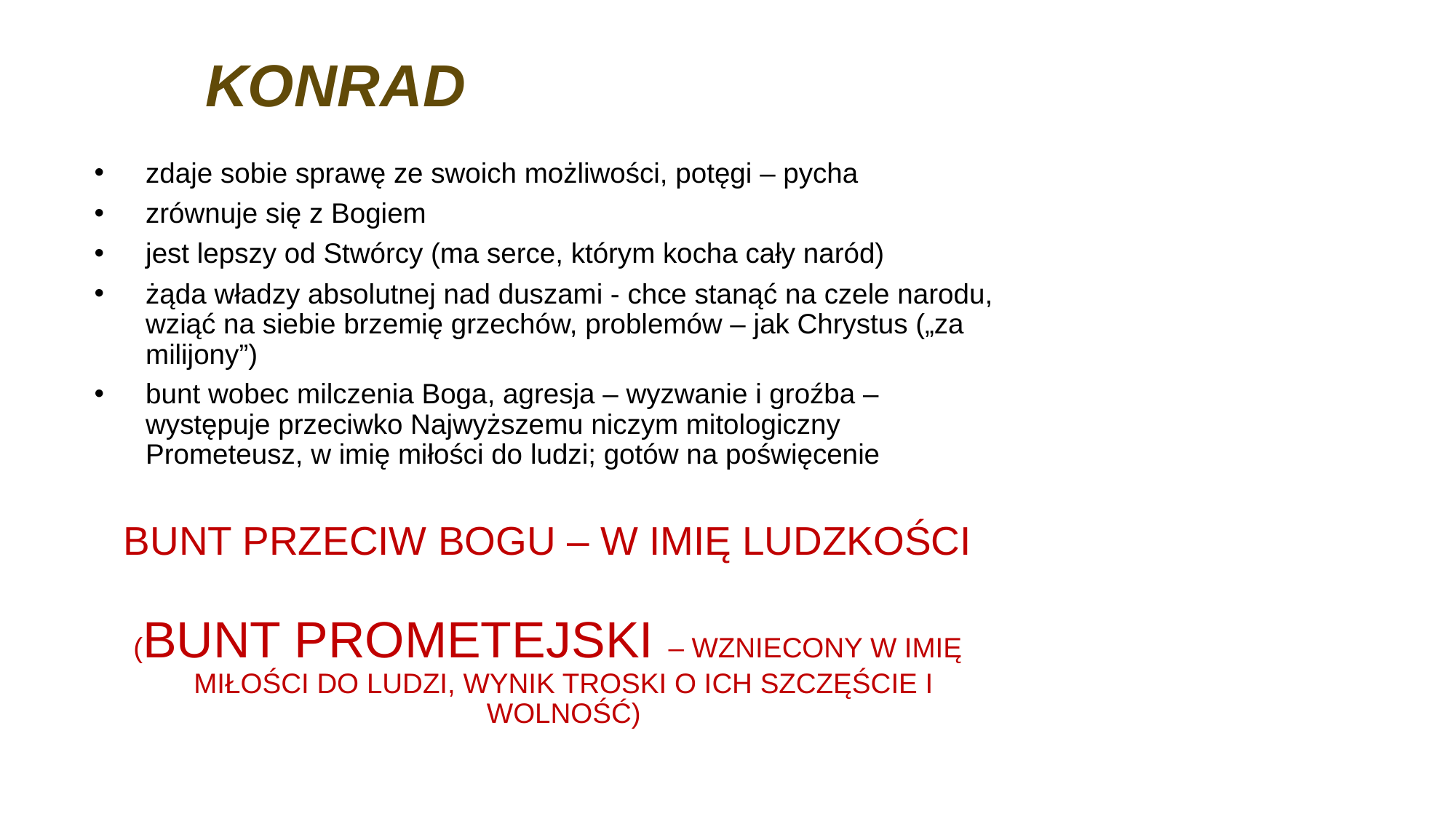

# KONRAD
zdaje sobie sprawę ze swoich możliwości, potęgi – pycha
zrównuje się z Bogiem
jest lepszy od Stwórcy (ma serce, którym kocha cały naród)
żąda władzy absolutnej nad duszami - chce stanąć na czele narodu, wziąć na siebie brzemię grzechów, problemów – jak Chrystus („za milijony”)
bunt wobec milczenia Boga, agresja – wyzwanie i groźba – występuje przeciwko Najwyższemu niczym mitologiczny Prometeusz, w imię miłości do ludzi; gotów na poświęcenie

BUNT PRZECIW BOGU – W IMIĘ LUDZKOŚCI

(BUNT PROMETEJSKI – WZNIECONY W IMIĘ MIŁOŚCI DO LUDZI, WYNIK TROSKI O ICH SZCZĘŚCIE I WOLNOŚĆ)